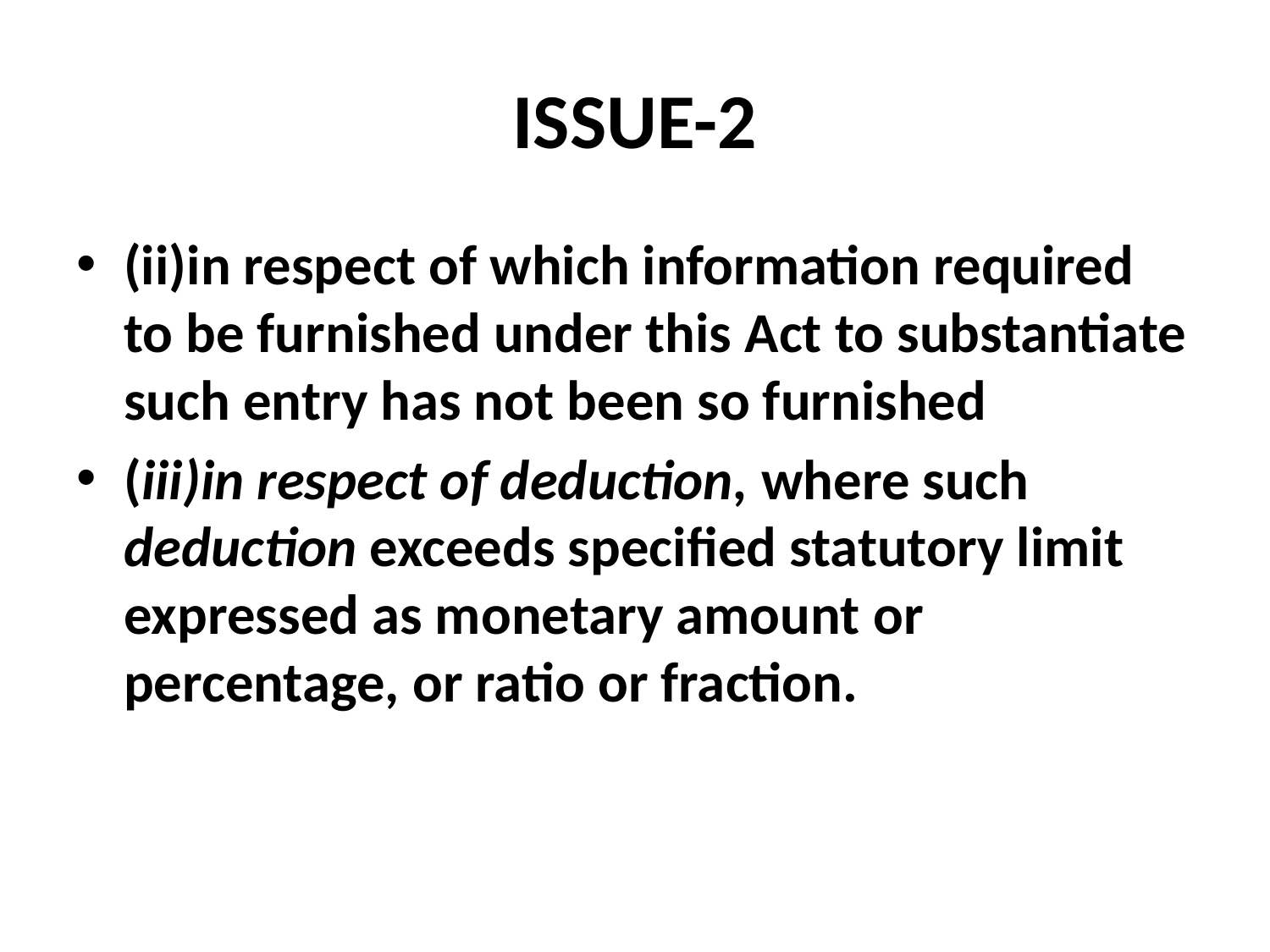

# ISSUE-2
(ii)in respect of which information required to be furnished under this Act to substantiate such entry has not been so furnished
(iii)in respect of deduction, where such deduction exceeds specified statutory limit expressed as monetary amount or percentage, or ratio or fraction.